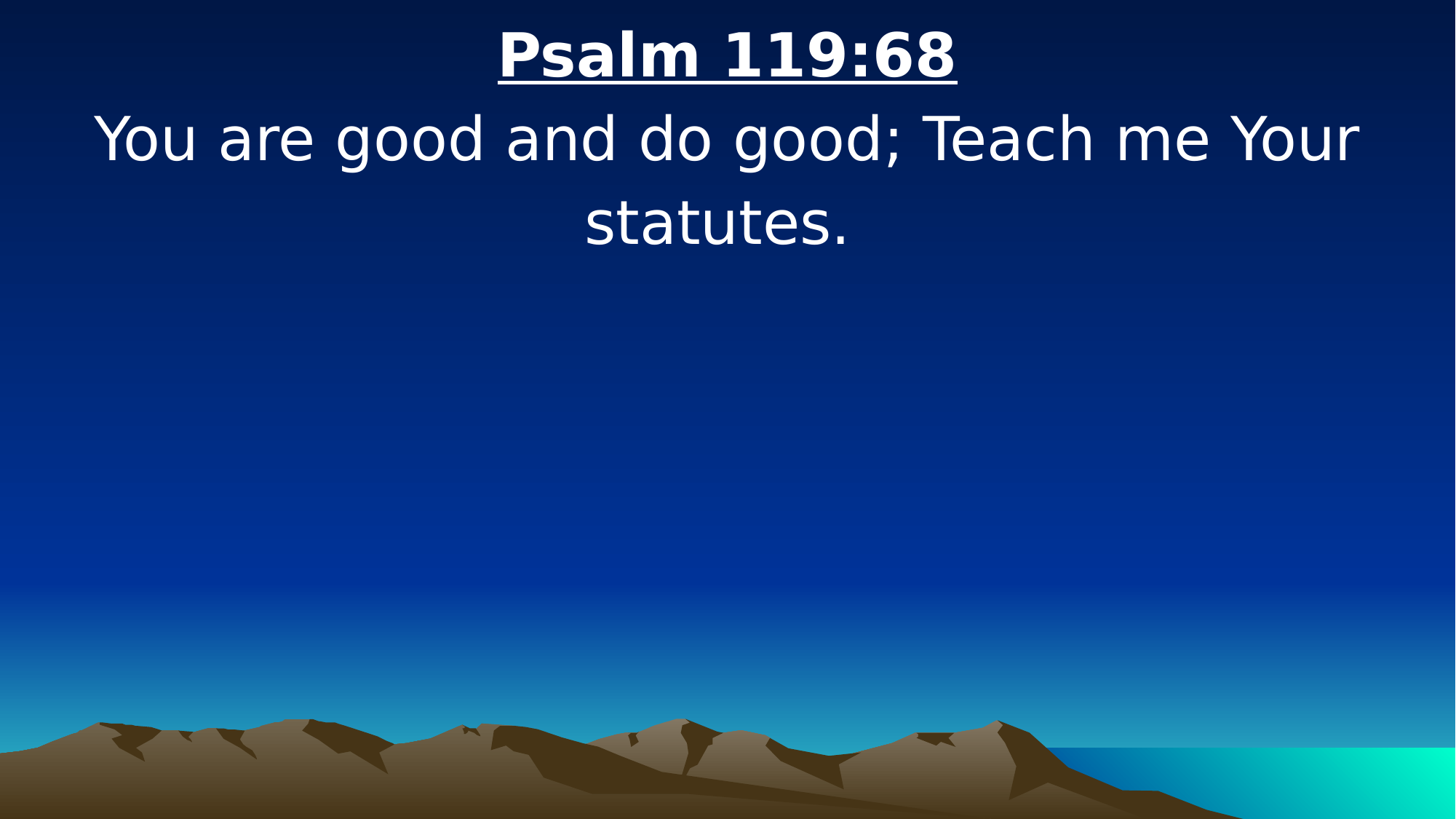

Psalm 119:68
You are good and do good; Teach me Your statutes.